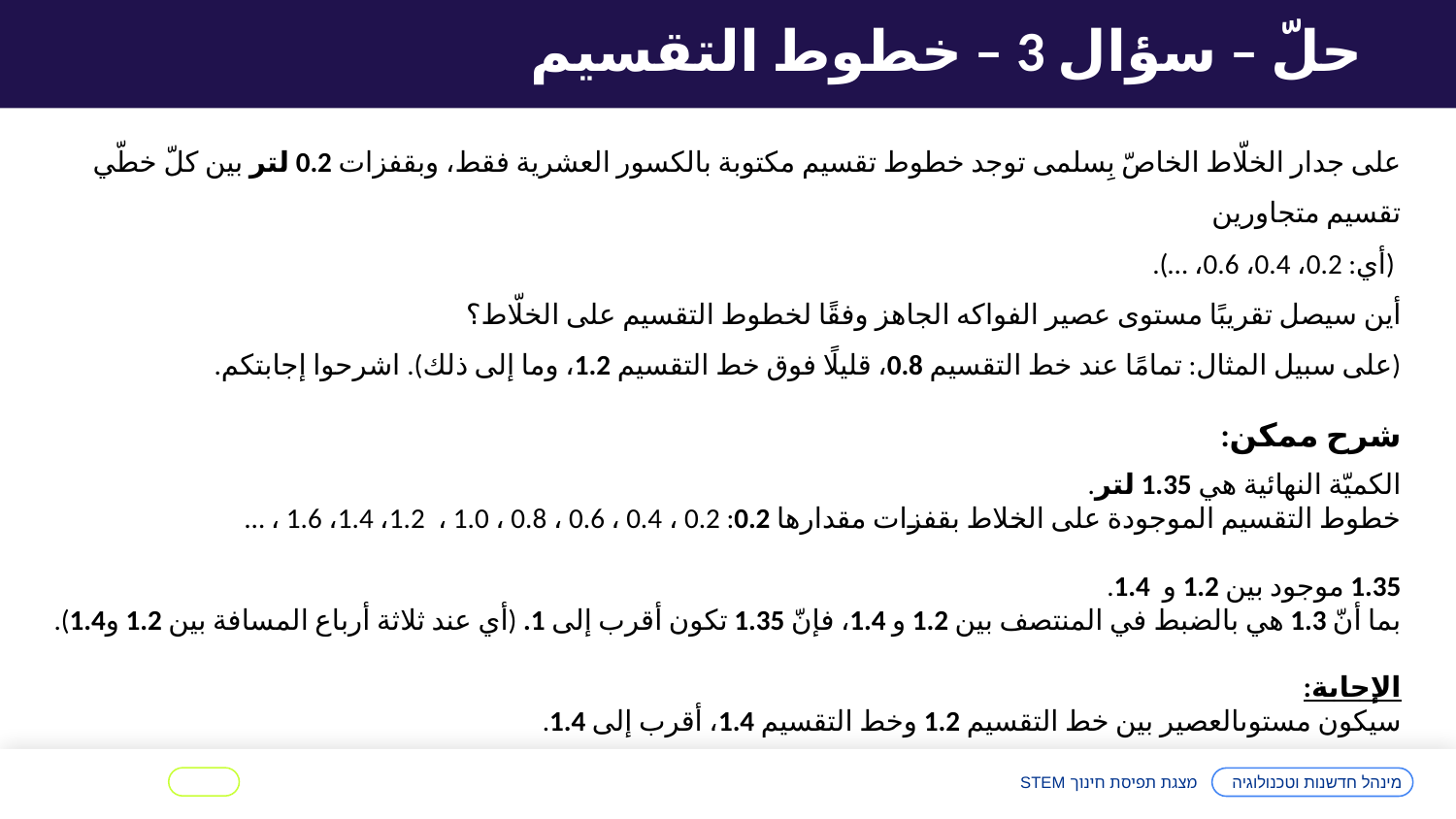

حلّ – سؤال 3 – خطوط التقسيم

على جدار الخلّاط الخاصّ بِسلمى توجد خطوط تقسيم مكتوبة بالكسور العشرية فقط، وبقفزات 0.2 لتر بين كلّ خطّي تقسيم متجاورين
 (أي: 0.2، 0.4، 0.6، …).
أين سيصل تقريبًا مستوى عصير الفواكه الجاهز وفقًا لخطوط التقسيم على الخلّاط؟
(على سبيل المثال: تمامًا عند خط التقسيم 0.8، قليلًا فوق خط التقسيم 1.2، وما إلى ذلك). اشرحوا إجابتكم.
شرح ممكن:
الكميّة النهائية هي 1.35 لتر.
خطوط التقسيم الموجودة على الخلاط بقفزات مقدارها 0.2: 0.2 ، 0.4 ، 0.6 ، 0.8 ، 1.0 ،  1.2، 1.4، 1.6 ، …
1.35 موجود بين 1.2 و  1.4.
بما أنّ 1.3 هي بالضبط في المنتصف بين 1.2 و 1.4، فإنّ 1.35 تكون أقرب إلى 1. (أي عند ثلاثة أرباع المسافة بين 1.2 و1.4).

الإجابة:
سيكون مستوىالعصير بين خط التقسيم 1.2 وخط التقسيم 1.4، أقرب إلى 1.4.